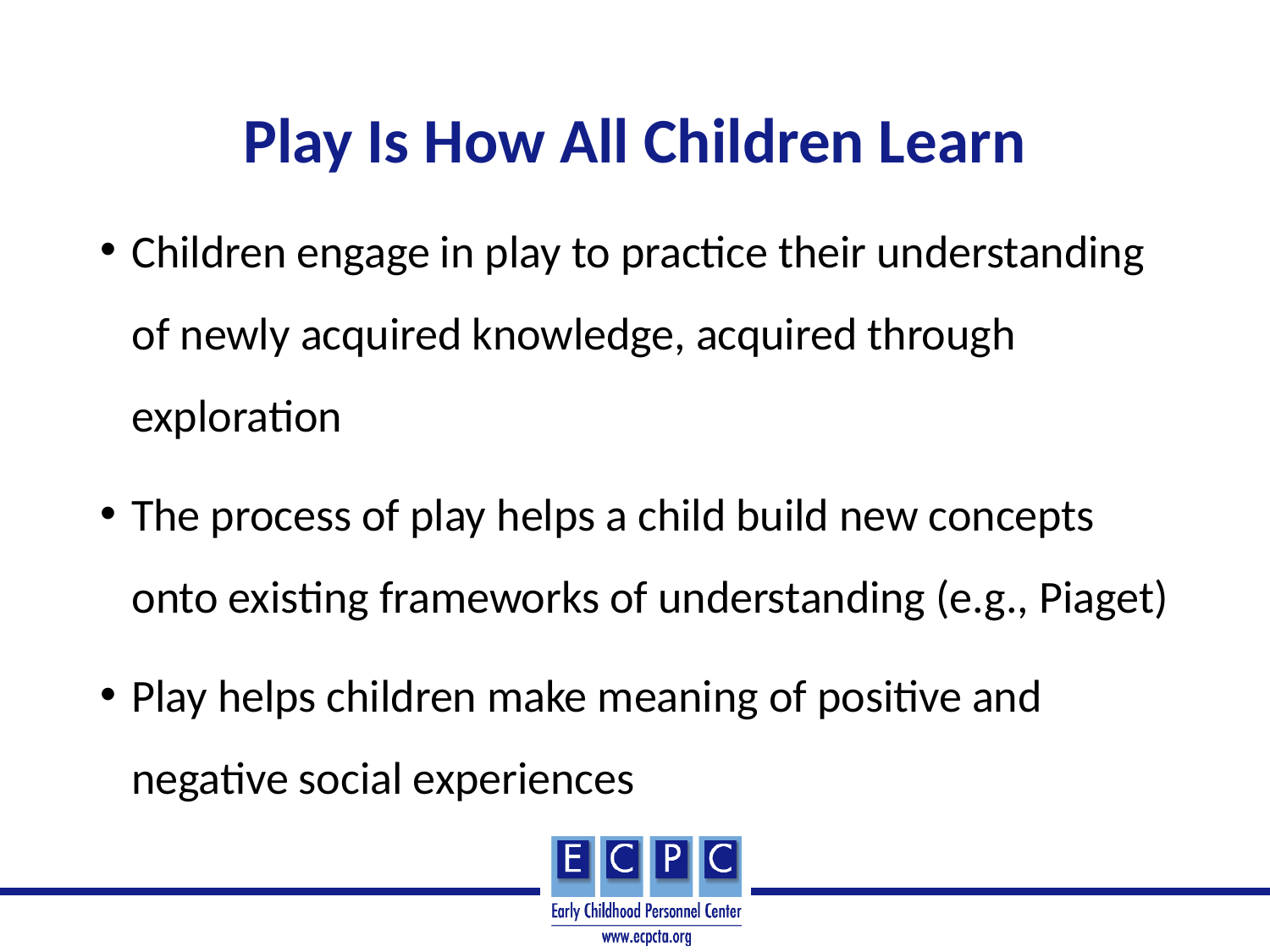

# Play Is How All Children Learn
Children engage in play to practice their understanding of newly acquired knowledge, acquired through exploration
The process of play helps a child build new concepts onto existing frameworks of understanding (e.g., Piaget)
Play helps children make meaning of positive and negative social experiences